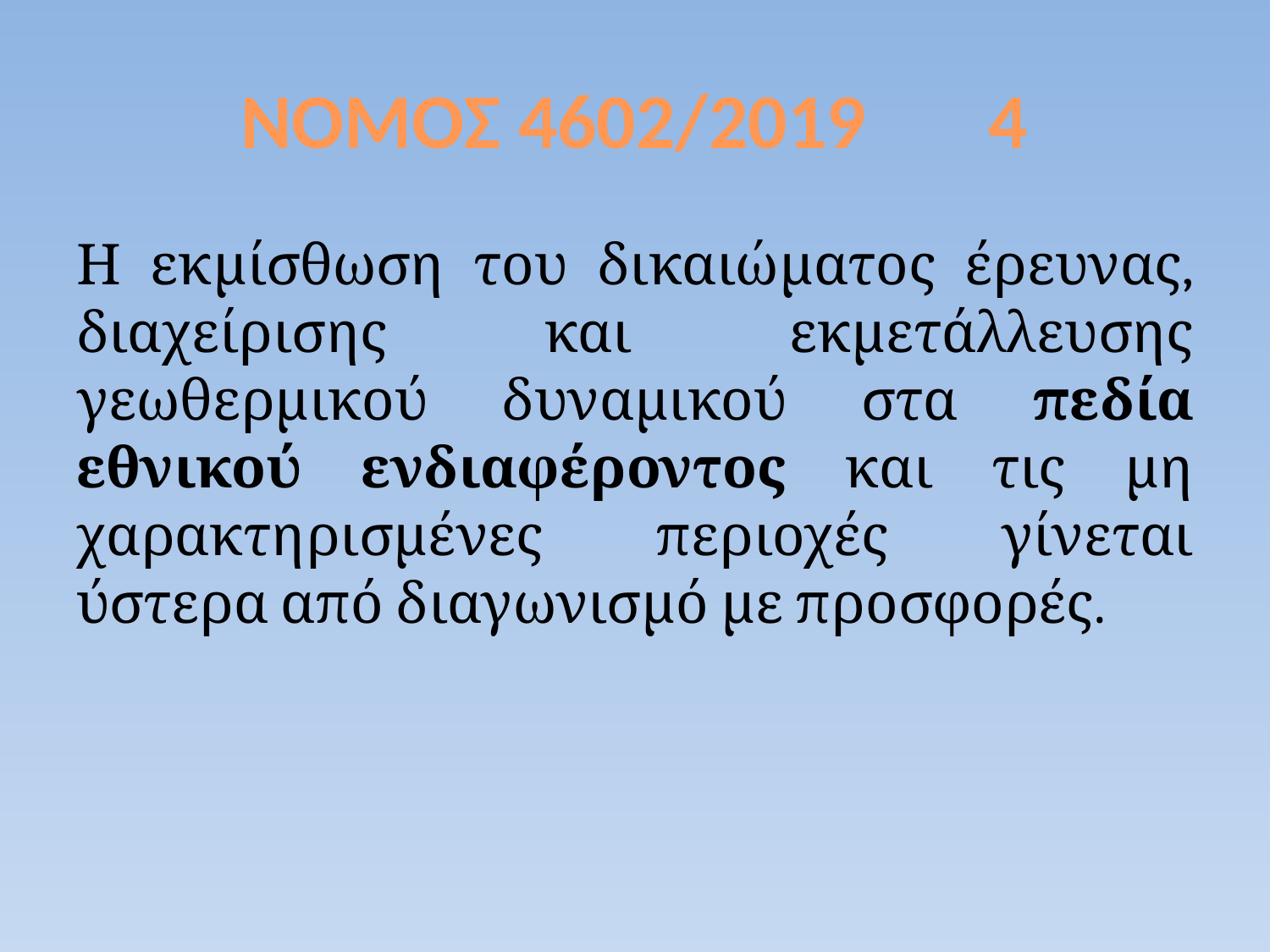

# ΝΟΜΟΣ 4602/2019       4
Η εκμίσθωση του δικαιώματος έρευνας, διαχείρισης και εκμετάλλευσης γεωθερμικού δυναμικού στα πεδία εθνικού ενδιαφέροντος και τις μη χαρακτηρισμένες περιοχές γίνεται ύστερα από διαγωνισμό με προσφορές.